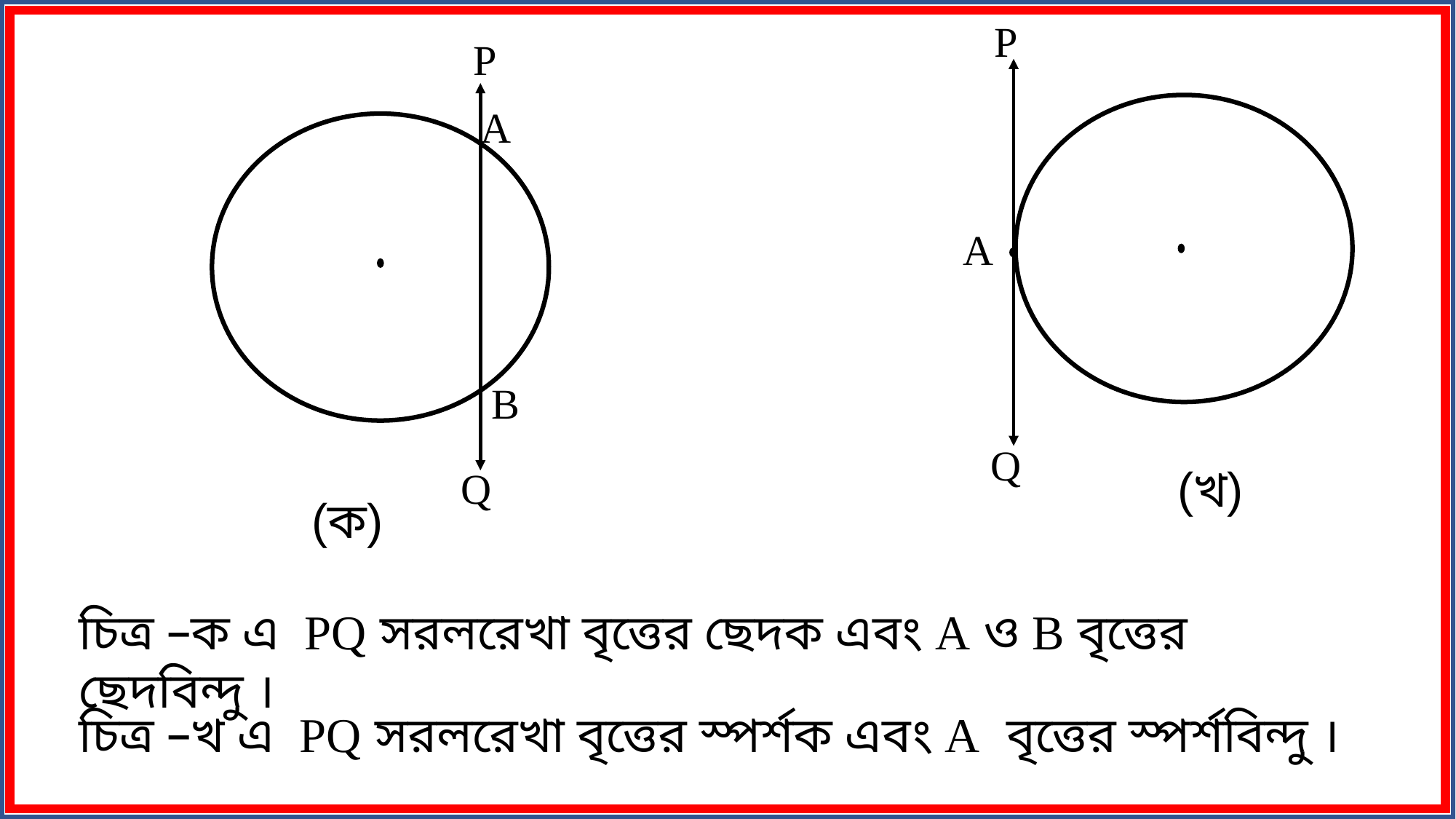

P
Q
P
Q
A

A

B
(খ)
(ক)
চিত্র –ক এ  PQ সরলরেখা বৃত্তের ছেদক এবং A ও B বৃত্তের ছেদবিন্দু ।
চিত্র –খ এ  PQ সরলরেখা বৃত্তের স্পর্শক এবং A  বৃত্তের স্পর্শবিন্দু ।